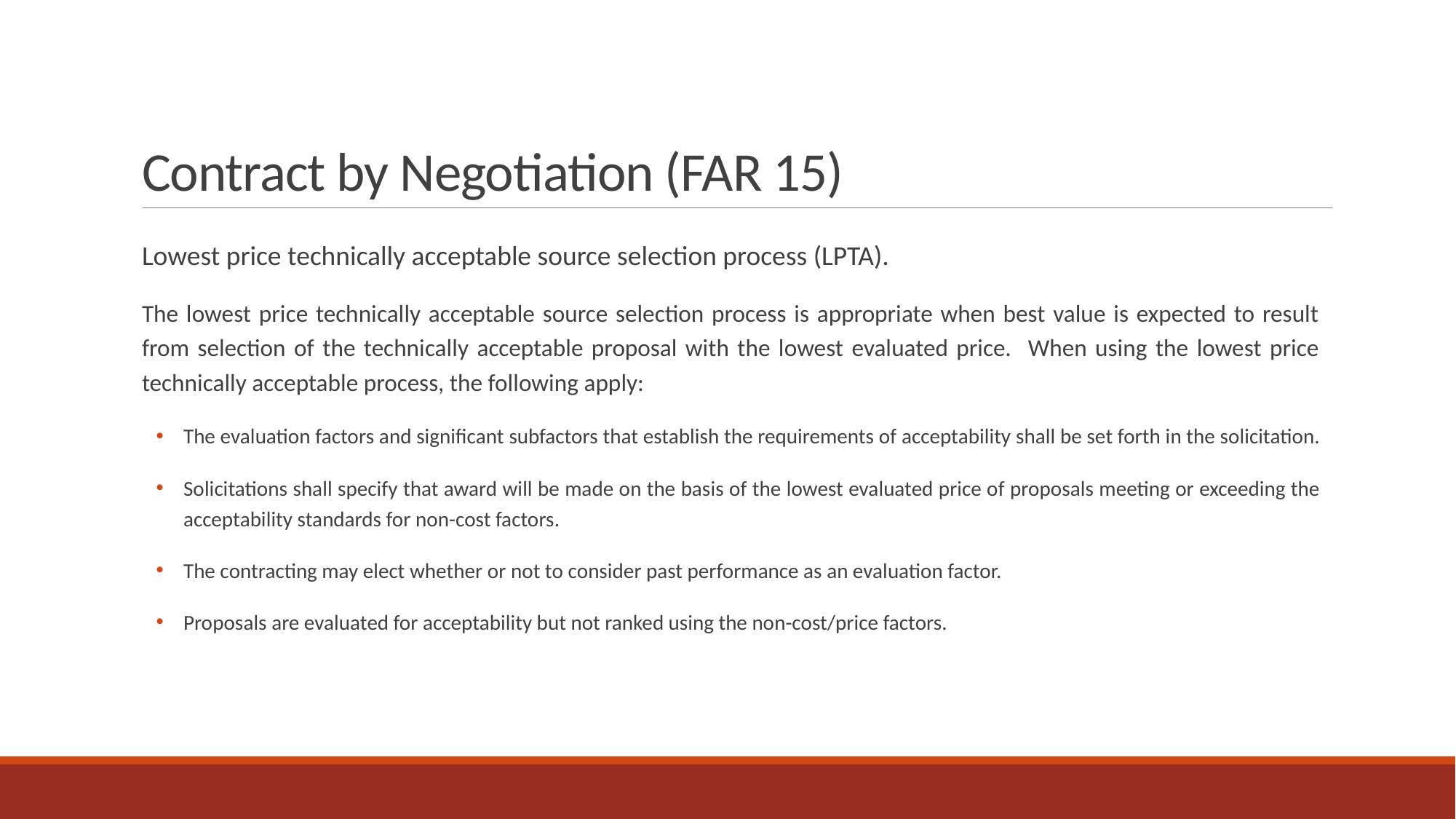

# Contract by Negotiation (FAR 15)
Lowest price technically acceptable source selection process (LPTA).
The lowest price technically acceptable source selection process is appropriate when best value is expected to result from selection of the technically acceptable proposal with the lowest evaluated price.  When using the lowest price technically acceptable process, the following apply:
The evaluation factors and significant subfactors that establish the requirements of acceptability shall be set forth in the solicitation.
Solicitations shall specify that award will be made on the basis of the lowest evaluated price of proposals meeting or exceeding the acceptability standards for non-cost factors.
The contracting may elect whether or not to consider past performance as an evaluation factor.
Proposals are evaluated for acceptability but not ranked using the non-cost/price factors.